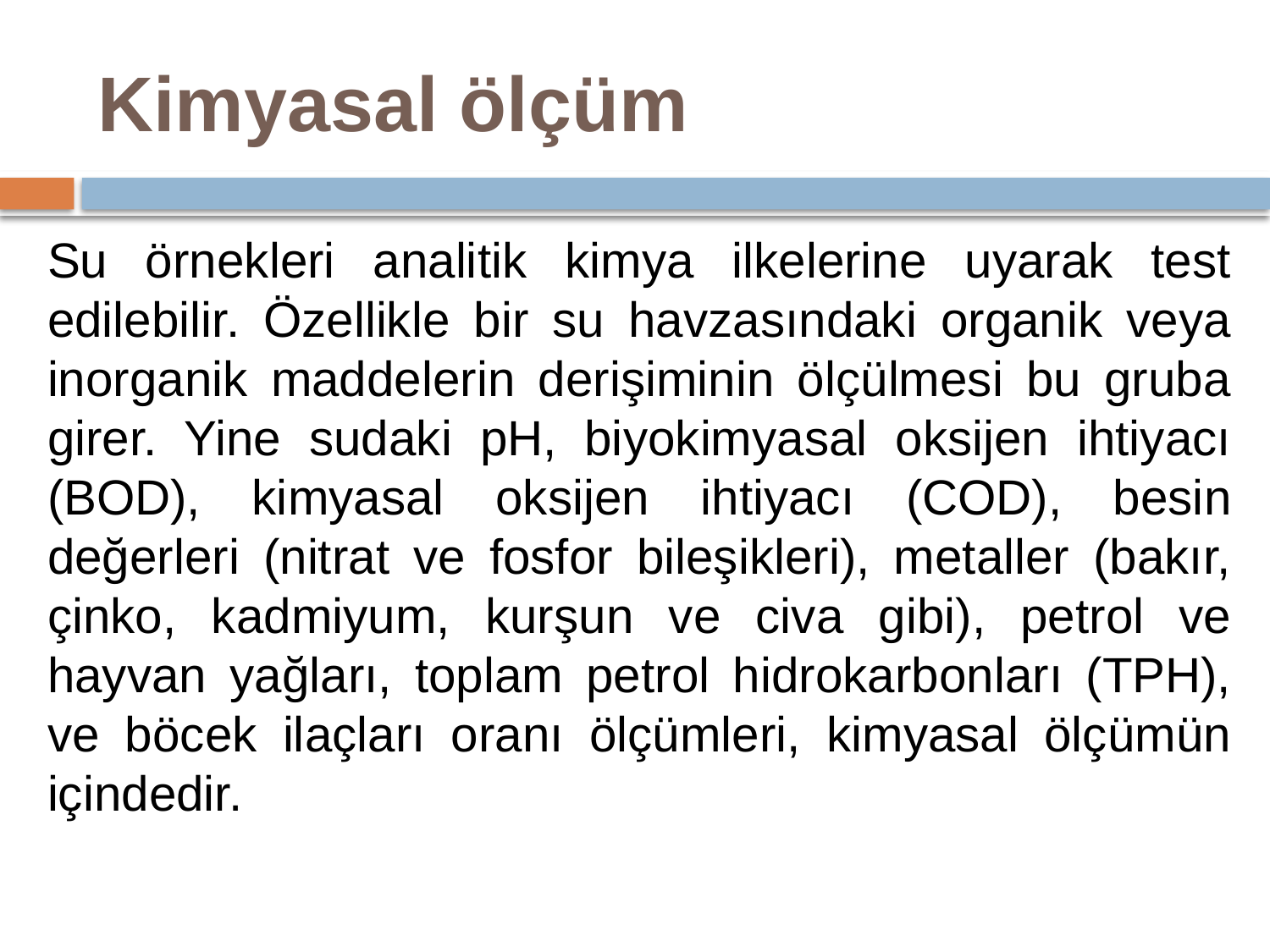

# Kimyasal ölçüm
Su örnekleri analitik kimya ilkelerine uyarak test edilebilir. Özellikle bir su havzasındaki organik veya inorganik maddelerin derişiminin ölçülmesi bu gruba girer. Yine sudaki pH, biyokimyasal oksijen ihtiyacı (BOD), kimyasal oksijen ihtiyacı (COD), besin değerleri (nitrat ve fosfor bileşikleri), metaller (bakır, çinko, kadmiyum, kurşun ve civa gibi), petrol ve hayvan yağları, toplam petrol hidrokarbonları (TPH), ve böcek ilaçları oranı ölçümleri, kimyasal ölçümün içindedir.